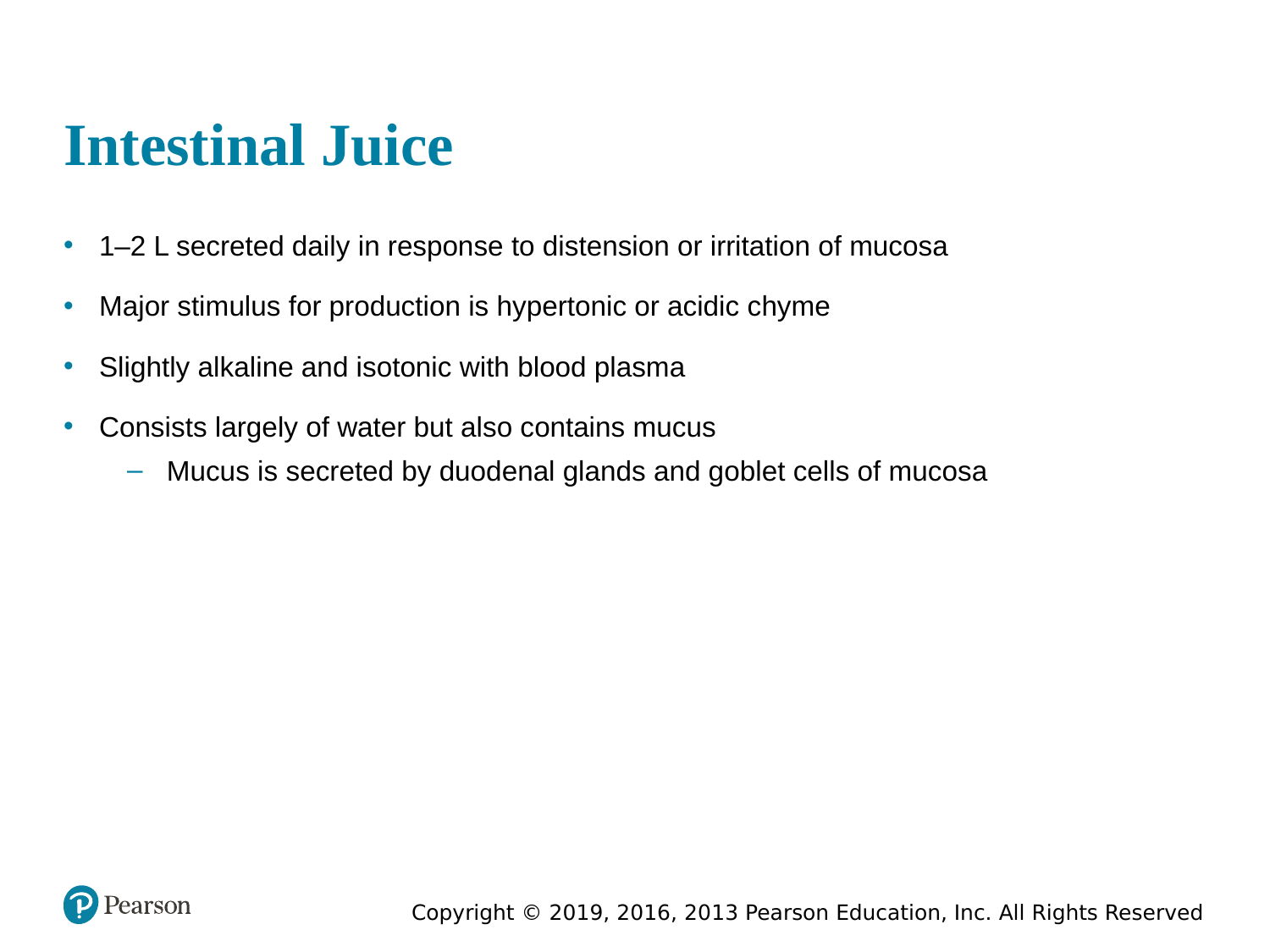

# Intestinal Juice
1–2 L secreted daily in response to distension or irritation of mucosa
Major stimulus for production is hypertonic or acidic chyme
Slightly alkaline and isotonic with blood plasma
Consists largely of water but also contains mucus
Mucus is secreted by duodenal glands and goblet cells of mucosa